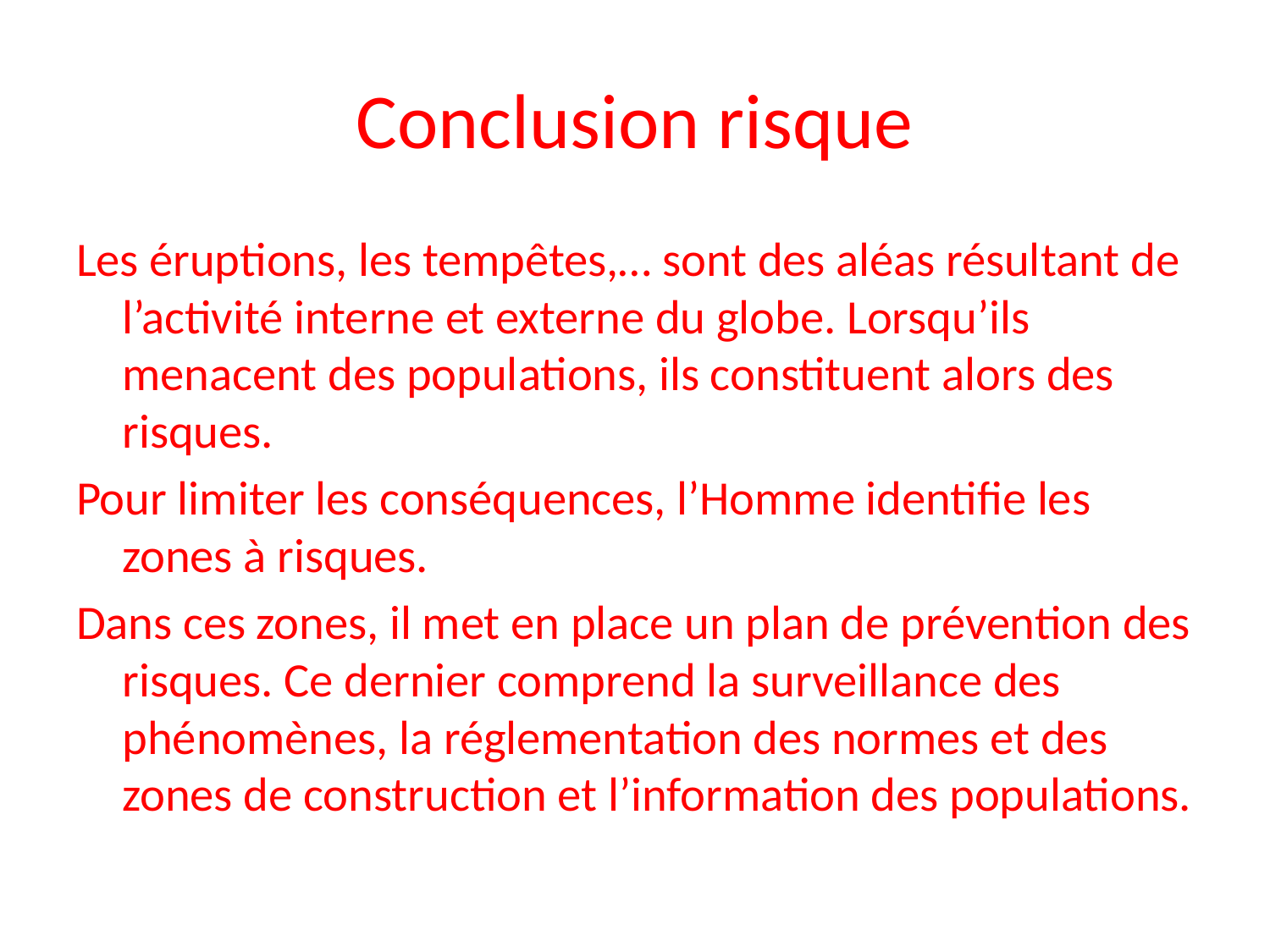

# Conclusion risque
Les éruptions, les tempêtes,… sont des aléas résultant de l’activité interne et externe du globe. Lorsqu’ils menacent des populations, ils constituent alors des risques.
Pour limiter les conséquences, l’Homme identifie les zones à risques.
Dans ces zones, il met en place un plan de prévention des risques. Ce dernier comprend la surveillance des phénomènes, la réglementation des normes et des zones de construction et l’information des populations.